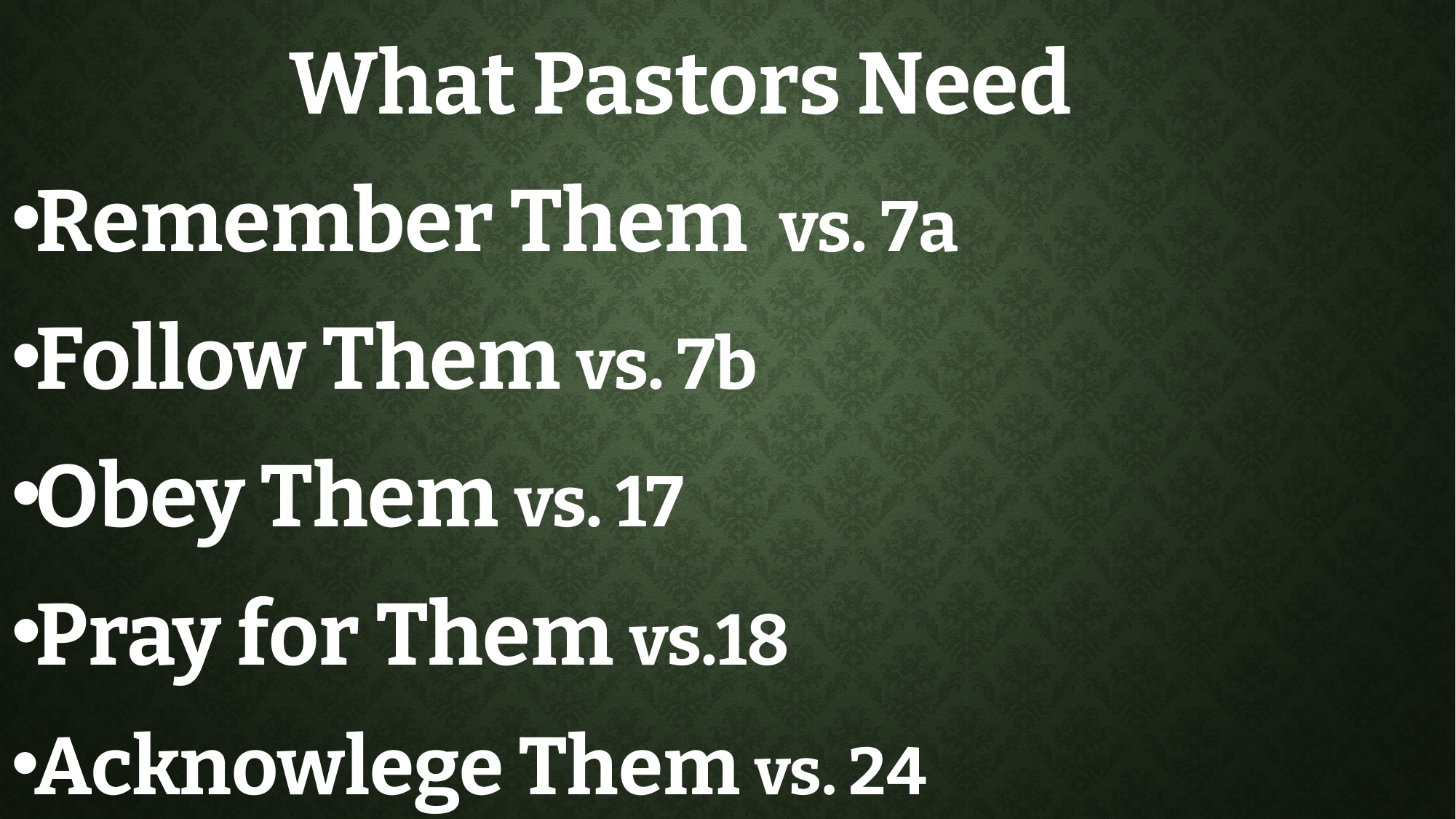

What Pastors Need
Remember Them  vs. 7a
Follow Them vs. 7b
Obey Them vs. 17
Pray for Them vs.18
Acknowlege Them vs. 24